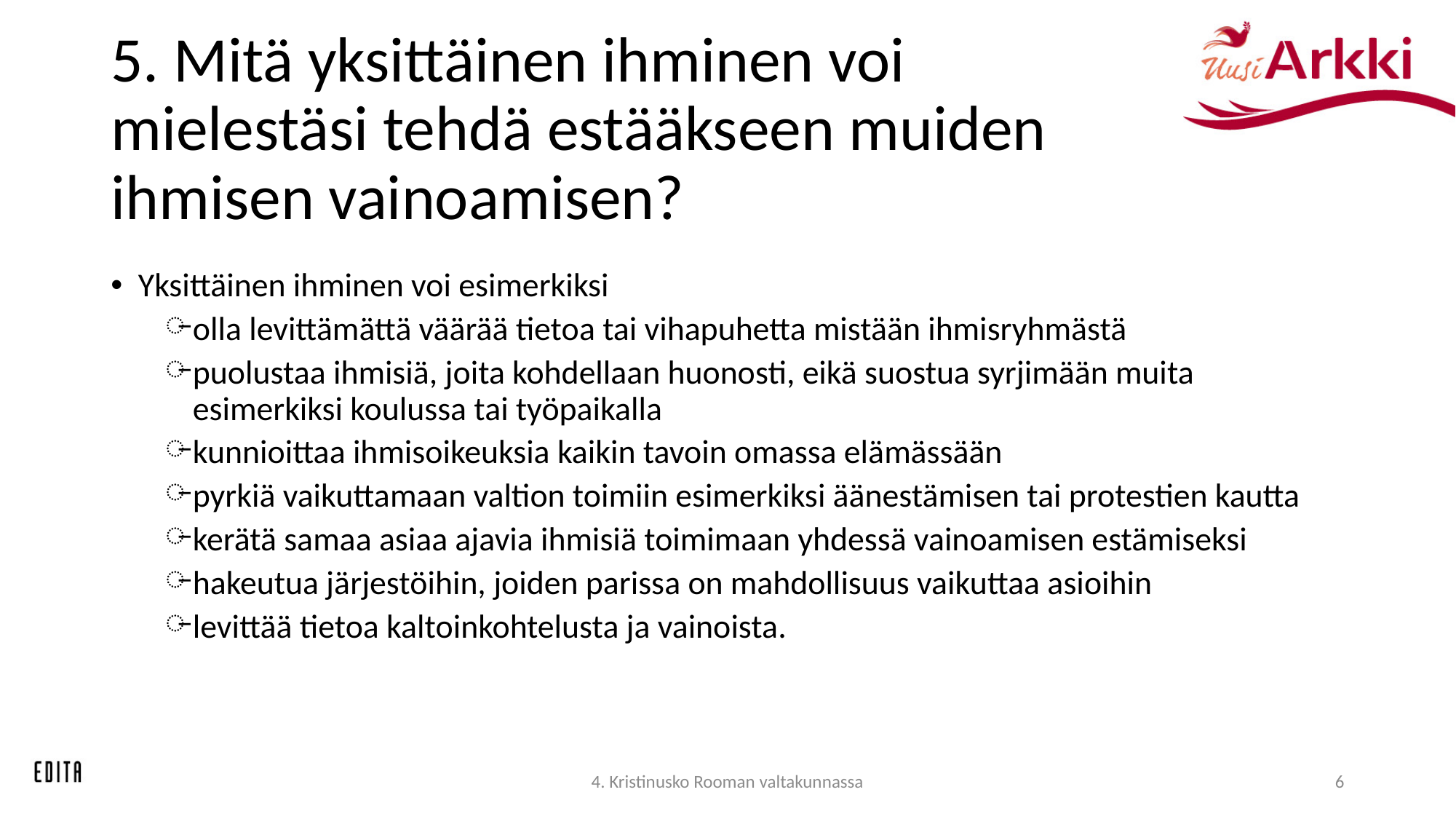

# 5. Mitä yksittäinen ihminen voi mielestäsi tehdä estääkseen muiden ihmisen vainoamisen?
Yksittäinen ihminen voi esimerkiksi
olla levittämättä väärää tietoa tai vihapuhetta mistään ihmisryhmästä
puolustaa ihmisiä, joita kohdellaan huonosti, eikä suostua syrjimään muita esimerkiksi koulussa tai työpaikalla
kunnioittaa ihmisoikeuksia kaikin tavoin omassa elämässään
pyrkiä vaikuttamaan valtion toimiin esimerkiksi äänestämisen tai protestien kautta
kerätä samaa asiaa ajavia ihmisiä toimimaan yhdessä vainoamisen estämiseksi
hakeutua järjestöihin, joiden parissa on mahdollisuus vaikuttaa asioihin
levittää tietoa kaltoinkohtelusta ja vainoista.
4. Kristinusko Rooman valtakunnassa
6